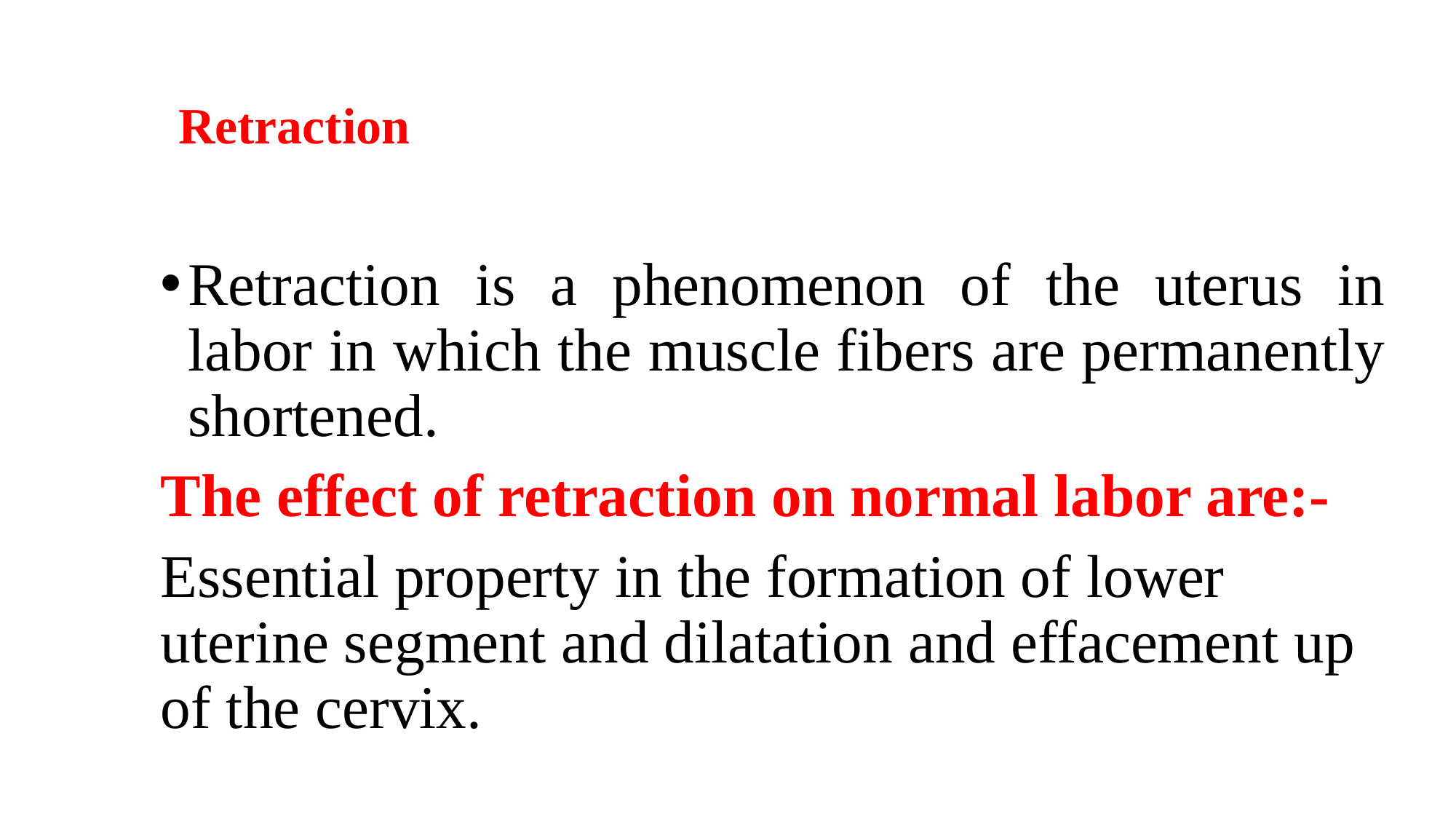

# Retraction
Retraction is a phenomenon of the uterus in labor in which the muscle fibers are permanently shortened.
The effect of retraction on normal labor are:-
Essential property in the formation of lower uterine segment and dilatation and effacement up of the cervix.